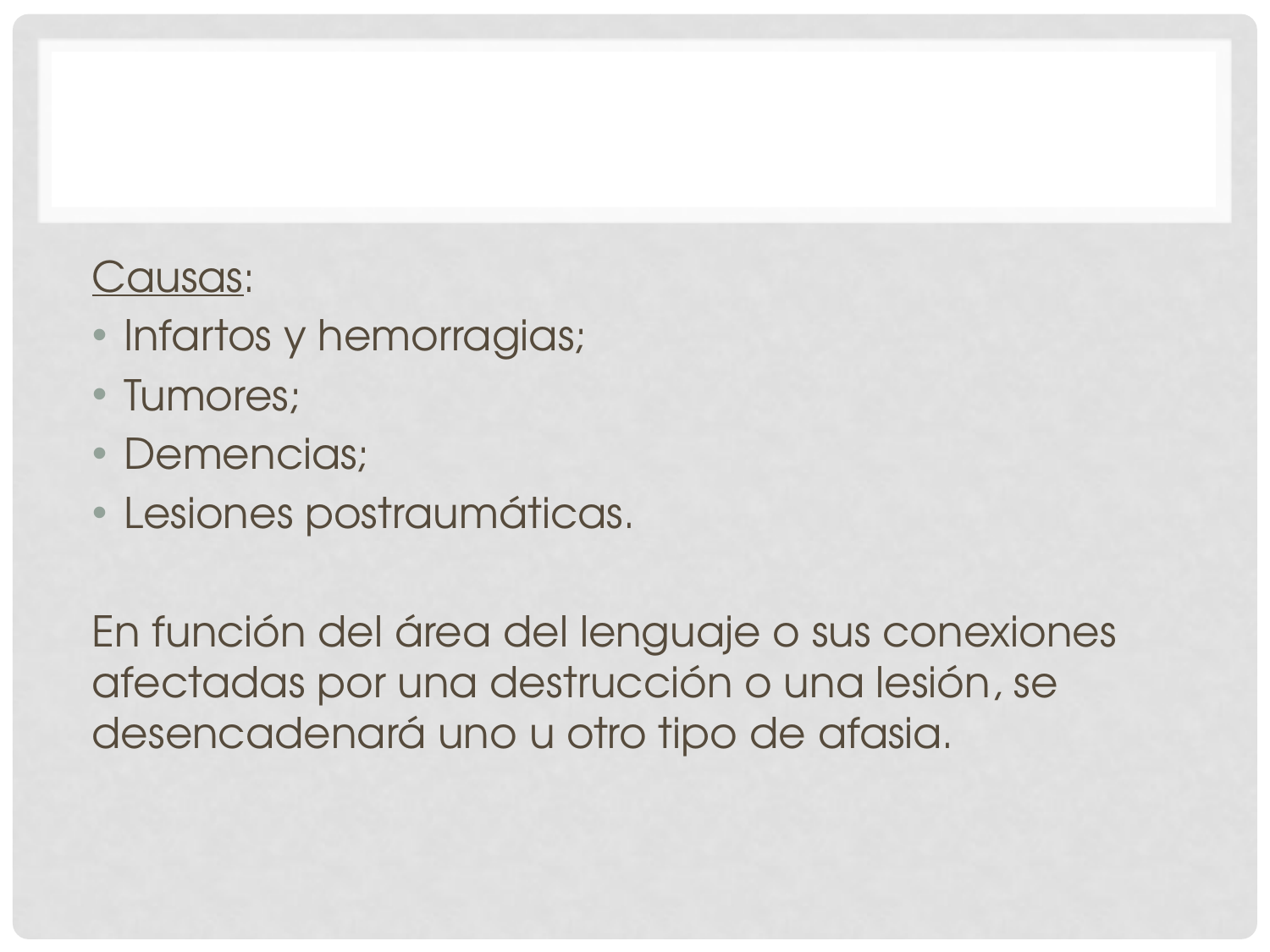

#
Causas:
Infartos y hemorragias;
Tumores;
Demencias;
Lesiones postraumáticas.

En función del área del lenguaje o sus conexiones afectadas por una destrucción o una lesión, se desencadenará uno u otro tipo de afasia.